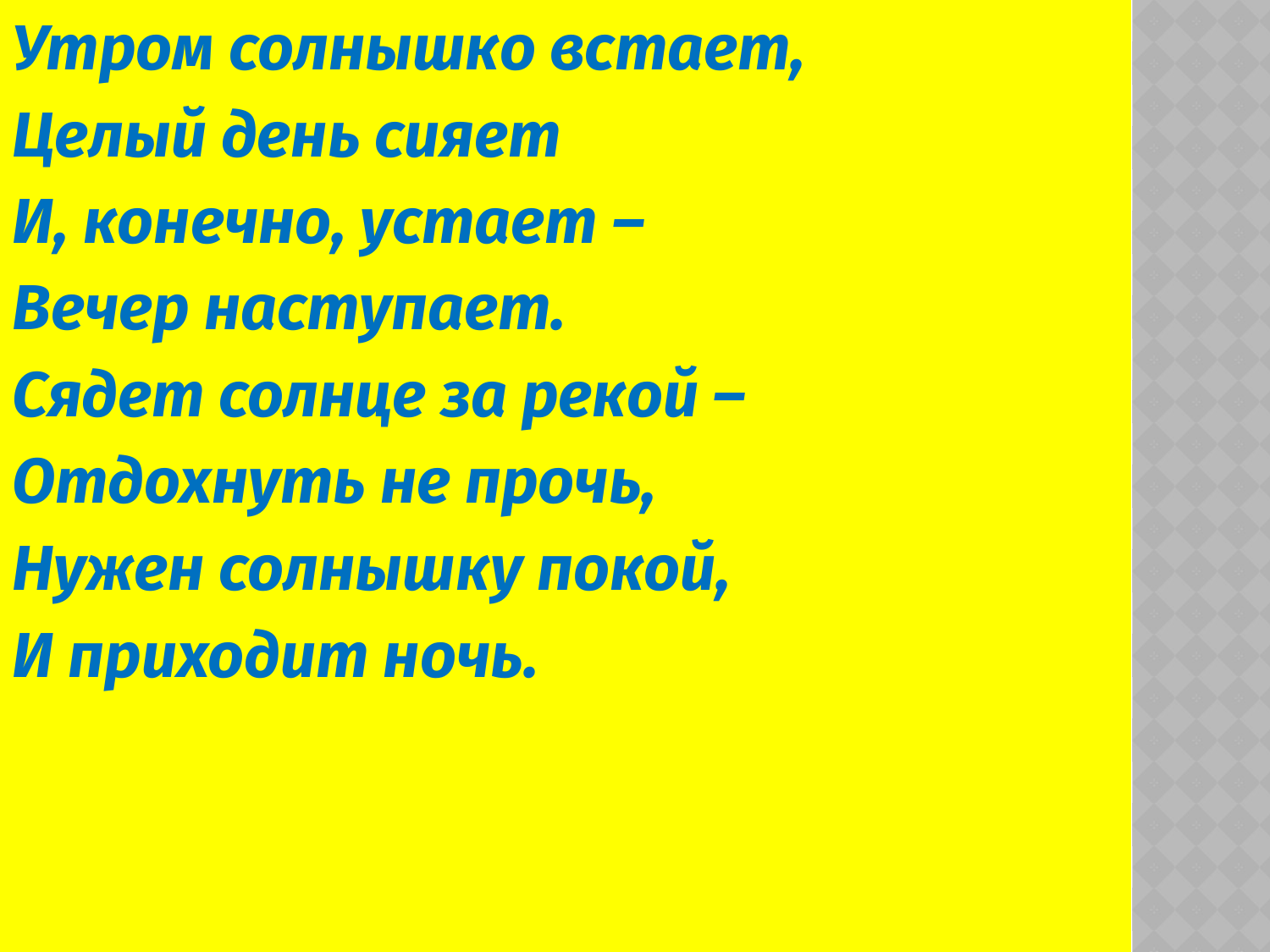

Утром солнышко встает,
Целый день сияет
И, конечно, устает –
Вечер наступает.
Сядет солнце за рекой –
Отдохнуть не прочь,
Нужен солнышку покой,
И приходит ночь.

#